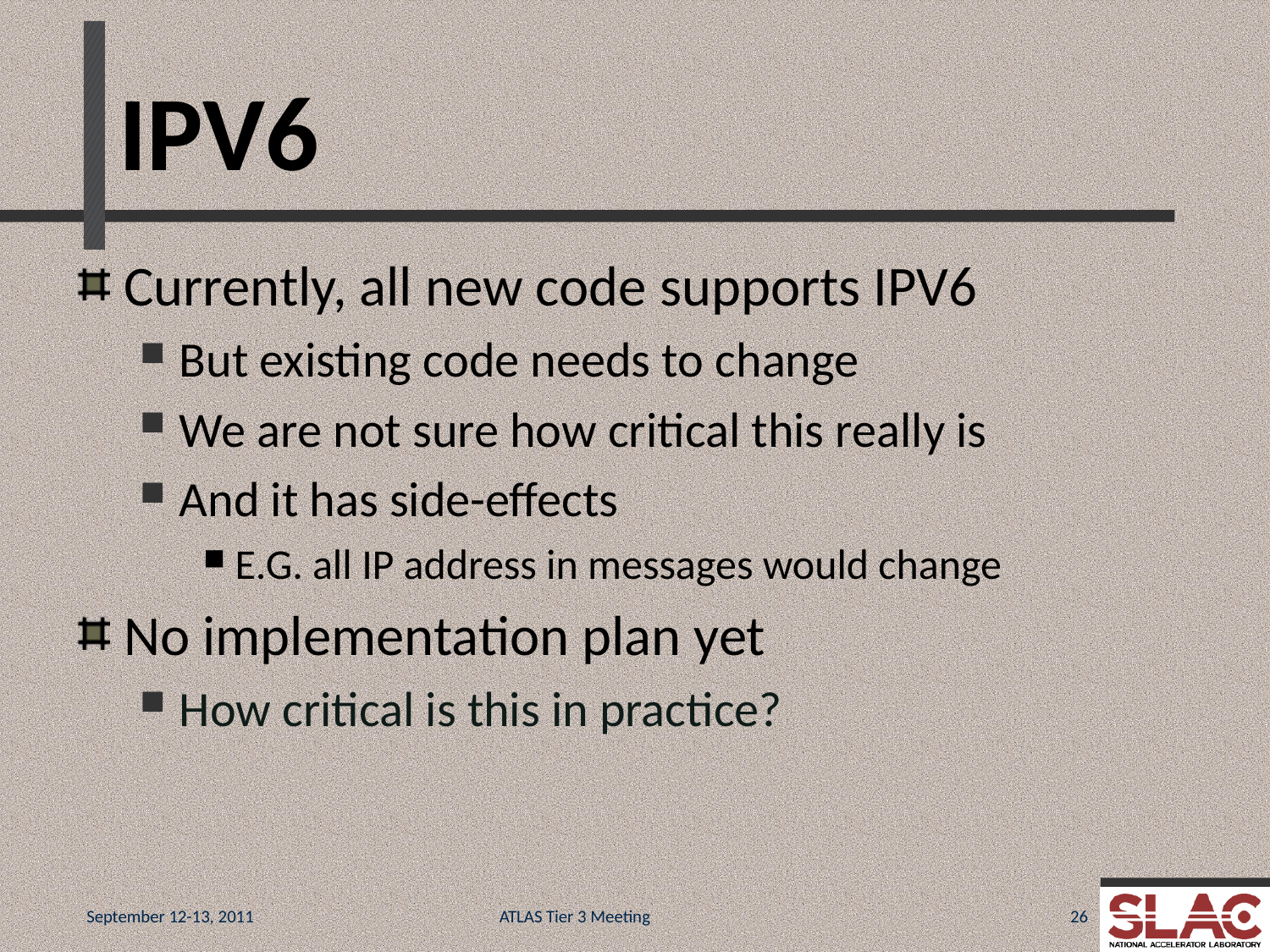

# IPV6
Currently, all new code supports IPV6
But existing code needs to change
We are not sure how critical this really is
And it has side-effects
E.G. all IP address in messages would change
No implementation plan yet
How critical is this in practice?